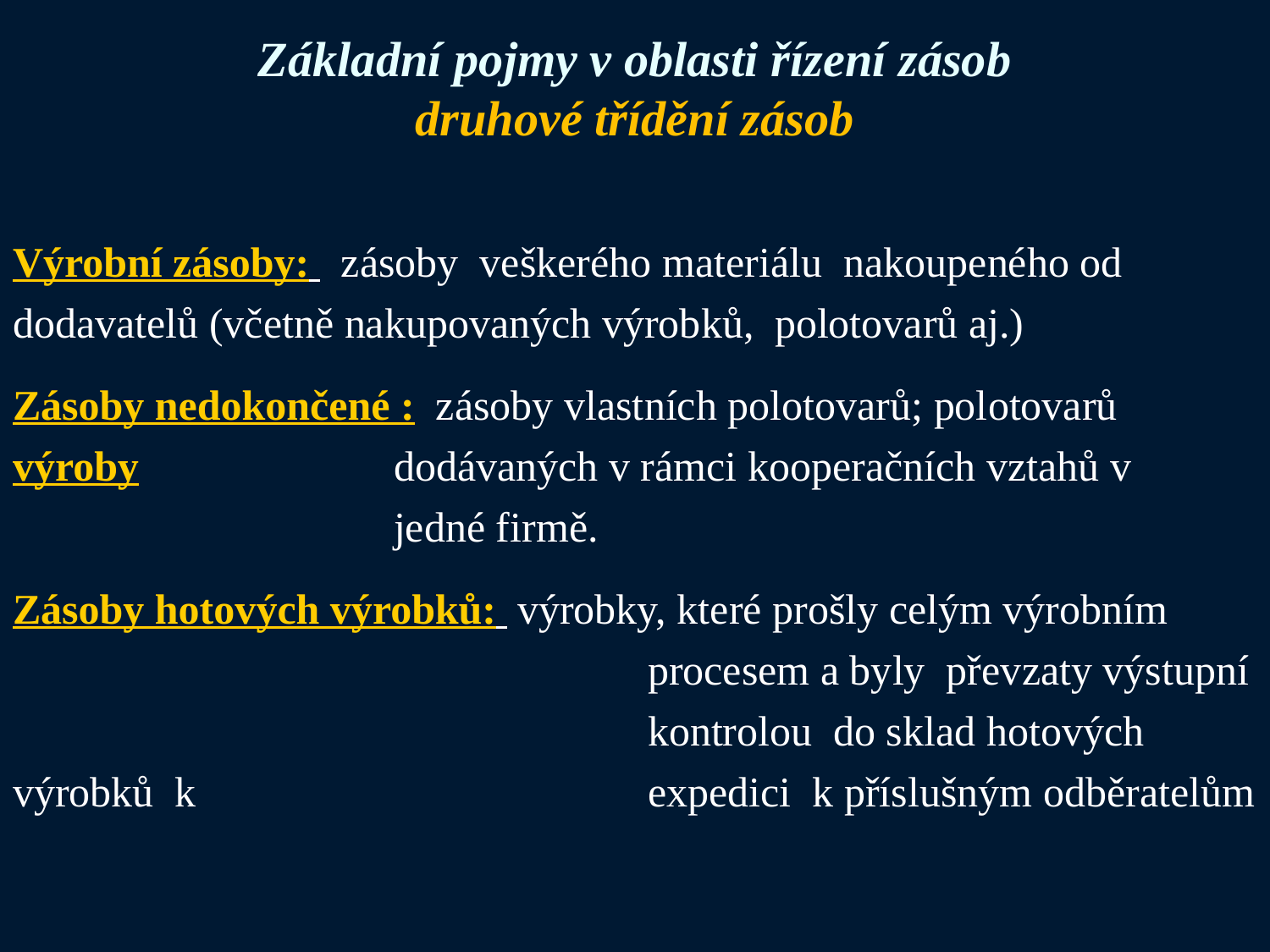

# Základní pojmy v oblasti řízení zásob druhové třídění zásob
Výrobní zásoby:   zásoby  veškerého materiálu  nakoupeného od 	dodavatelů (včetně nakupovaných výrobků, 	polotovarů aj.)
Zásoby nedokončené :  zásoby vlastních polotovarů; polotovarů
výroby			dodávaných v rámci kooperačních vztahů v 				jedné firmě.
Zásoby hotových výrobků:  výrobky, které prošly celým výrobním 					procesem a byly  převzaty výstupní 					kontrolou  do sklad hotových výrobků  k 				expedici  k příslušným odběratelům